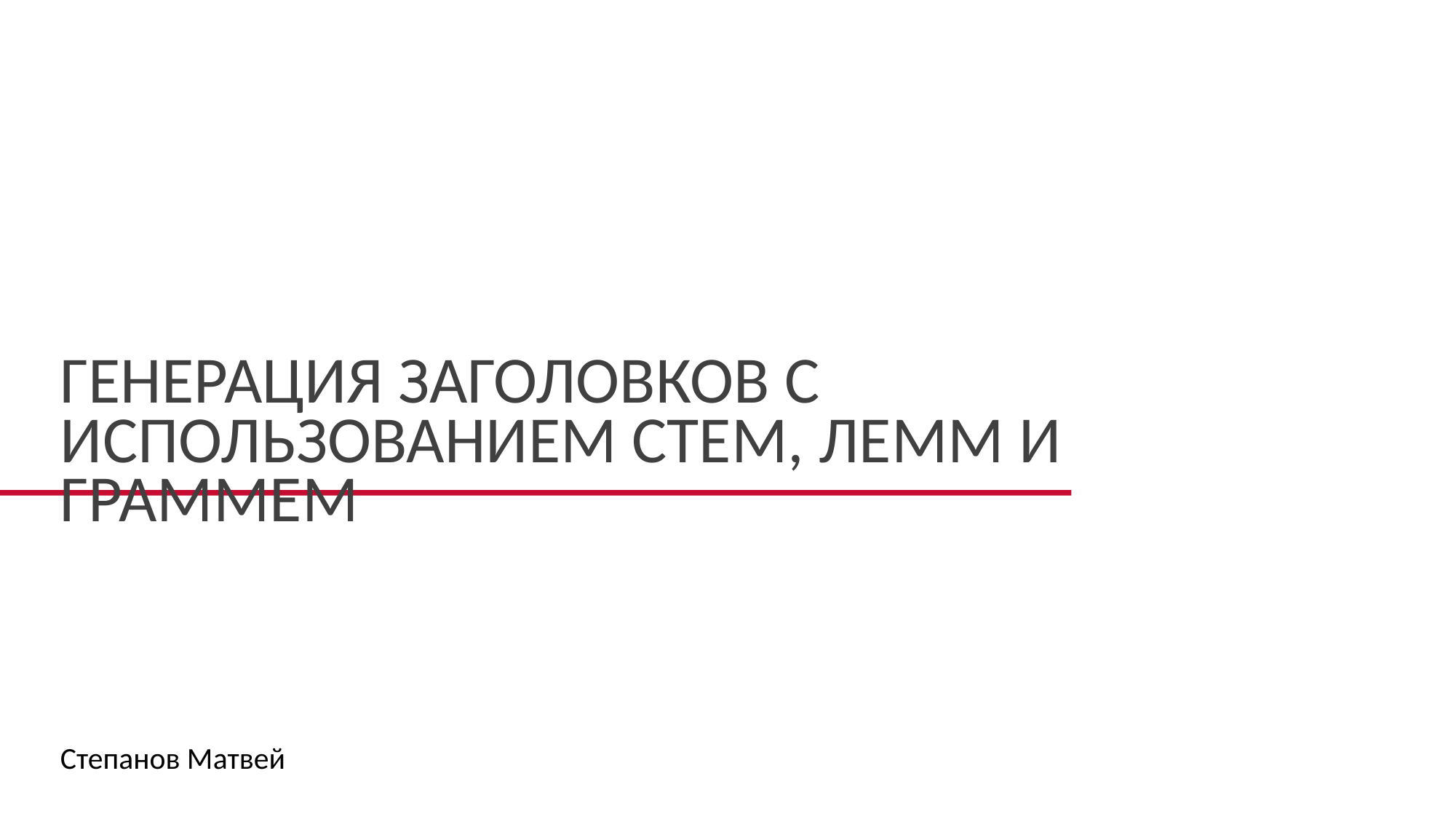

# Генерация заголовков c использованием стем, лемм и граммем
Степанов Матвей